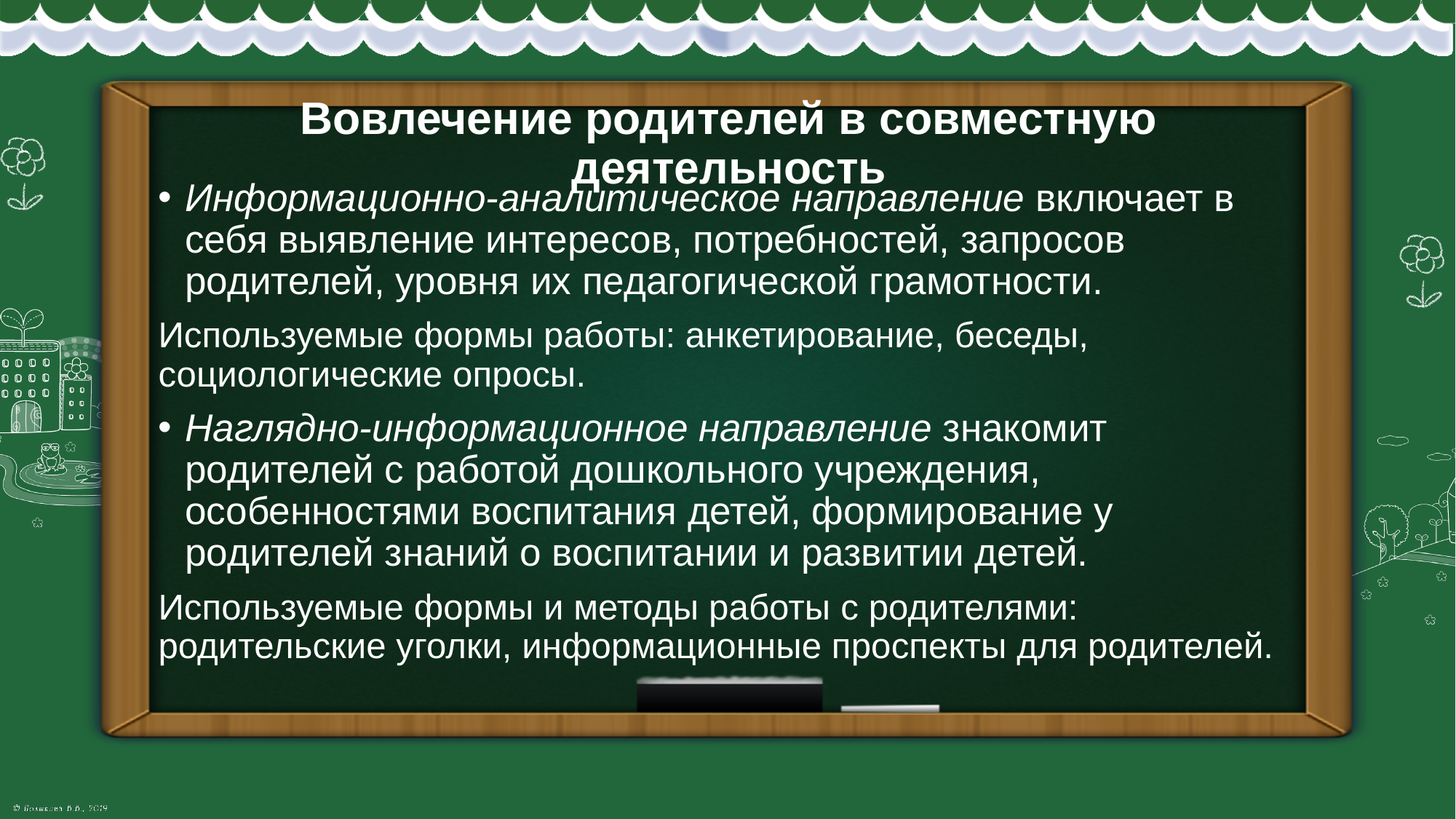

# Вовлечение родителей в совместную деятельность
Информационно-аналитическое направление включает в себя выявление интересов, потребностей, запросов родителей, уровня их педагогической грамотности.
Используемые формы работы: анкетирование, беседы, социологические опросы.
Наглядно-информационное направление знакомит родителей с работой дошкольного учреждения, особенностями воспитания детей, формирование у родителей знаний о воспитании и развитии детей.
Используемые формы и методы работы с родителями: родительские уголки, информационные проспекты для родителей.